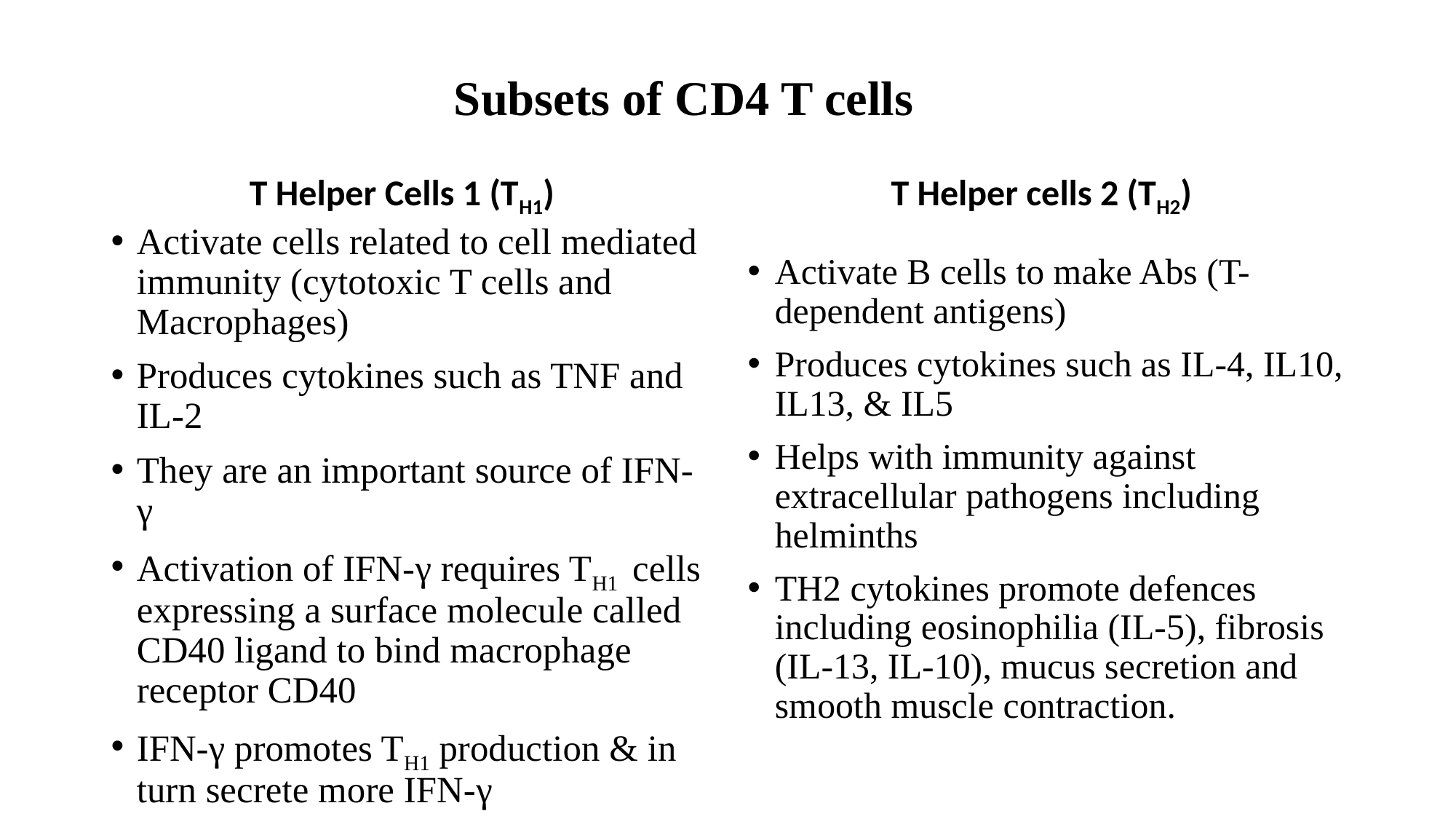

# Subsets of CD4 T cells
T Helper Cells 1 (TH1)
T Helper cells 2 (TH2)
Activate cells related to cell mediated immunity (cytotoxic T cells and Macrophages)
Produces cytokines such as TNF and IL-2
They are an important source of IFN-γ
Activation of IFN-γ requires TH1  cells expressing a surface molecule called CD40 ligand to bind macrophage receptor CD40
IFN-γ promotes TH1 production & in turn secrete more IFN-γ

Activate B cells to make Abs (T-dependent antigens)
Produces cytokines such as IL-4, IL10, IL13, & IL5
Helps with immunity against extracellular pathogens including helminths
TH2 cytokines promote defences including eosinophilia (IL-5), fibrosis (IL-13, IL-10), mucus secretion and smooth muscle contraction.